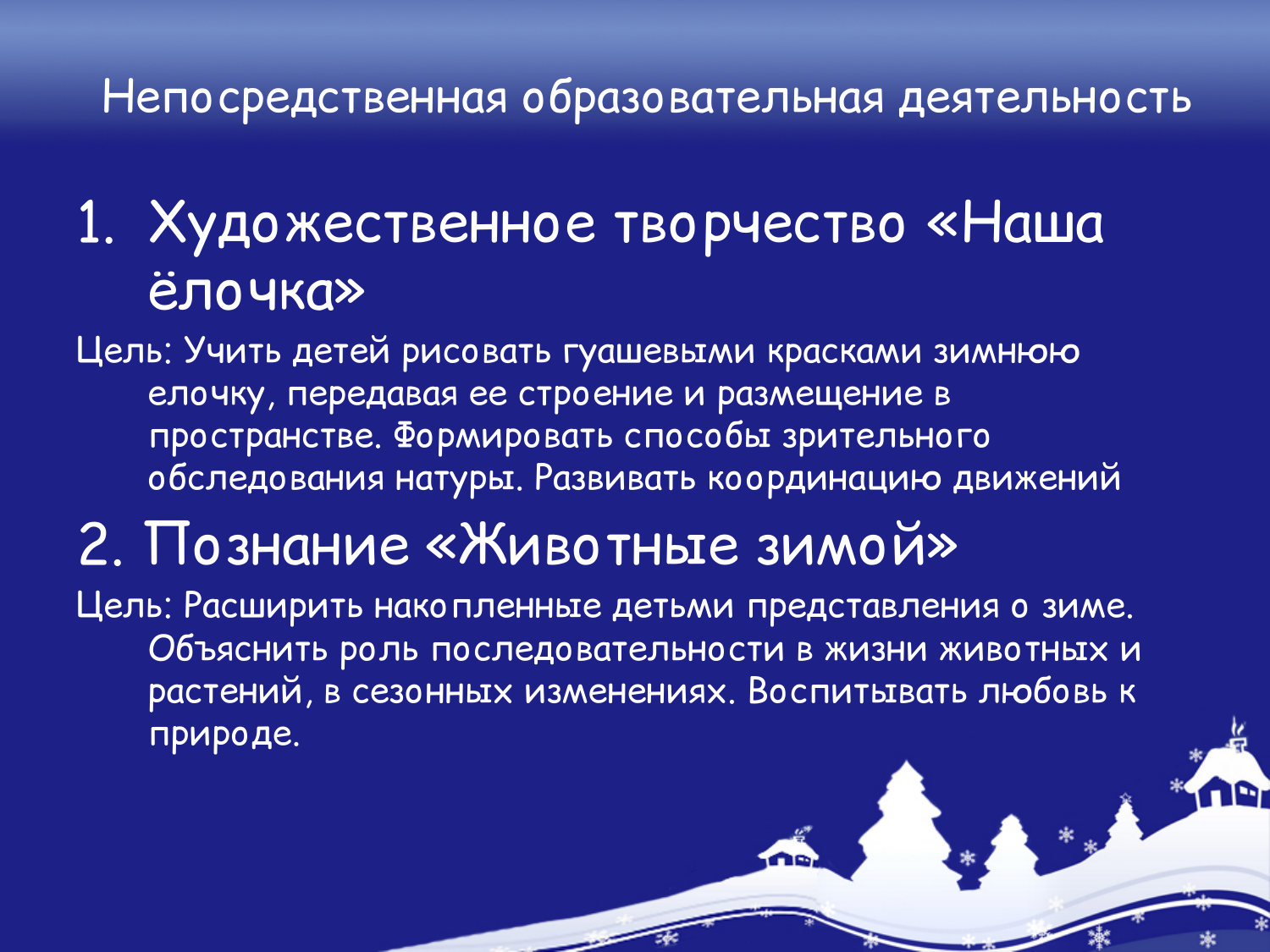

# Непосредственная образовательная деятельность
Художественное творчество «Наша ёлочка»
Цель: Учить детей рисовать гуашевыми красками зимнюю елочку, передавая ее строение и размещение в пространстве. Формировать способы зрительного обследования натуры. Развивать координацию движений
2. Познание «Животные зимой»
Цель: Расширить накопленные детьми представления о зиме. Объяснить роль последовательности в жизни животных и растений, в сезонных изменениях. Воспитывать любовь к природе.